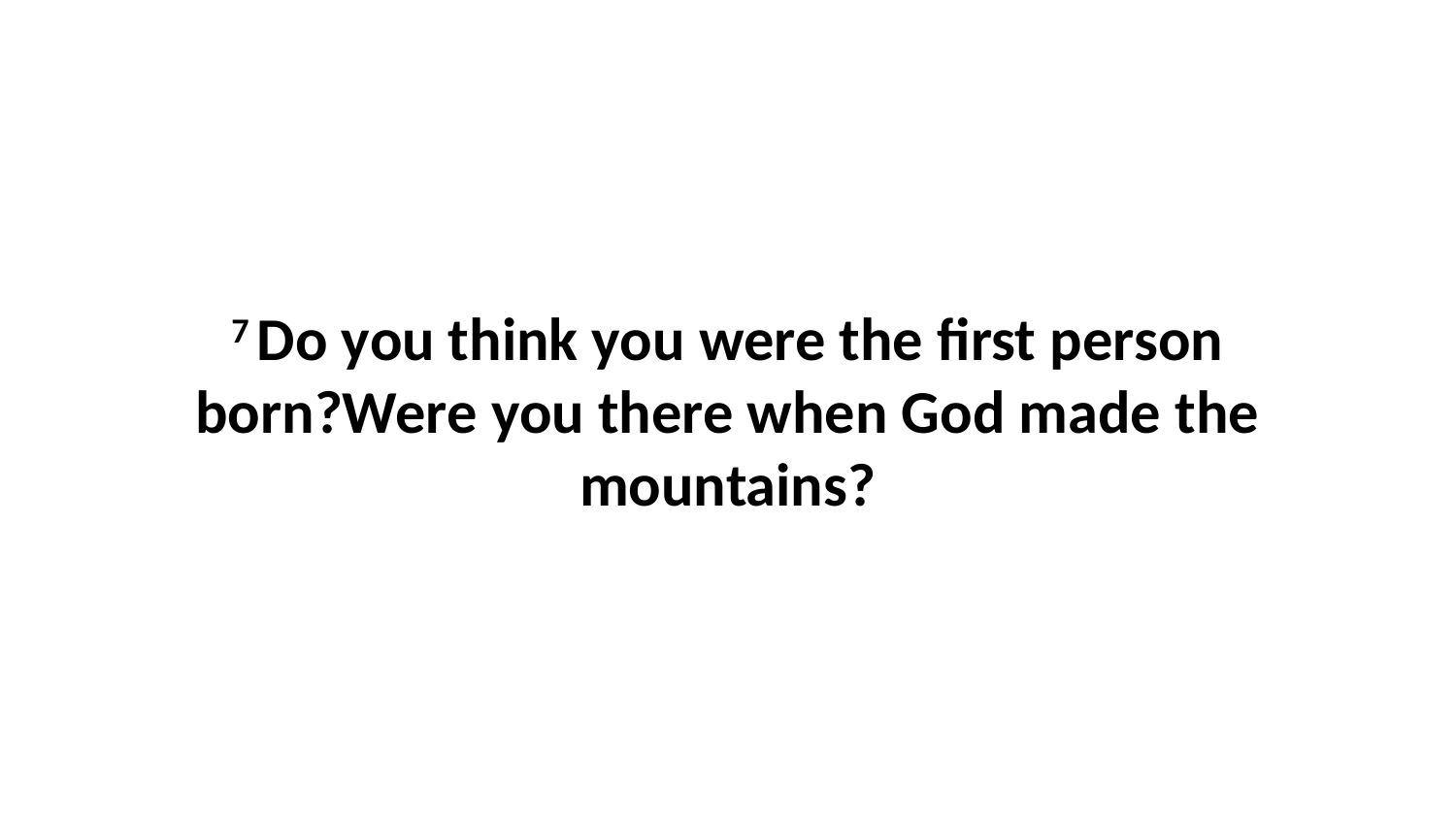

7 Do you think you were the first person born?Were you there when God made the mountains?